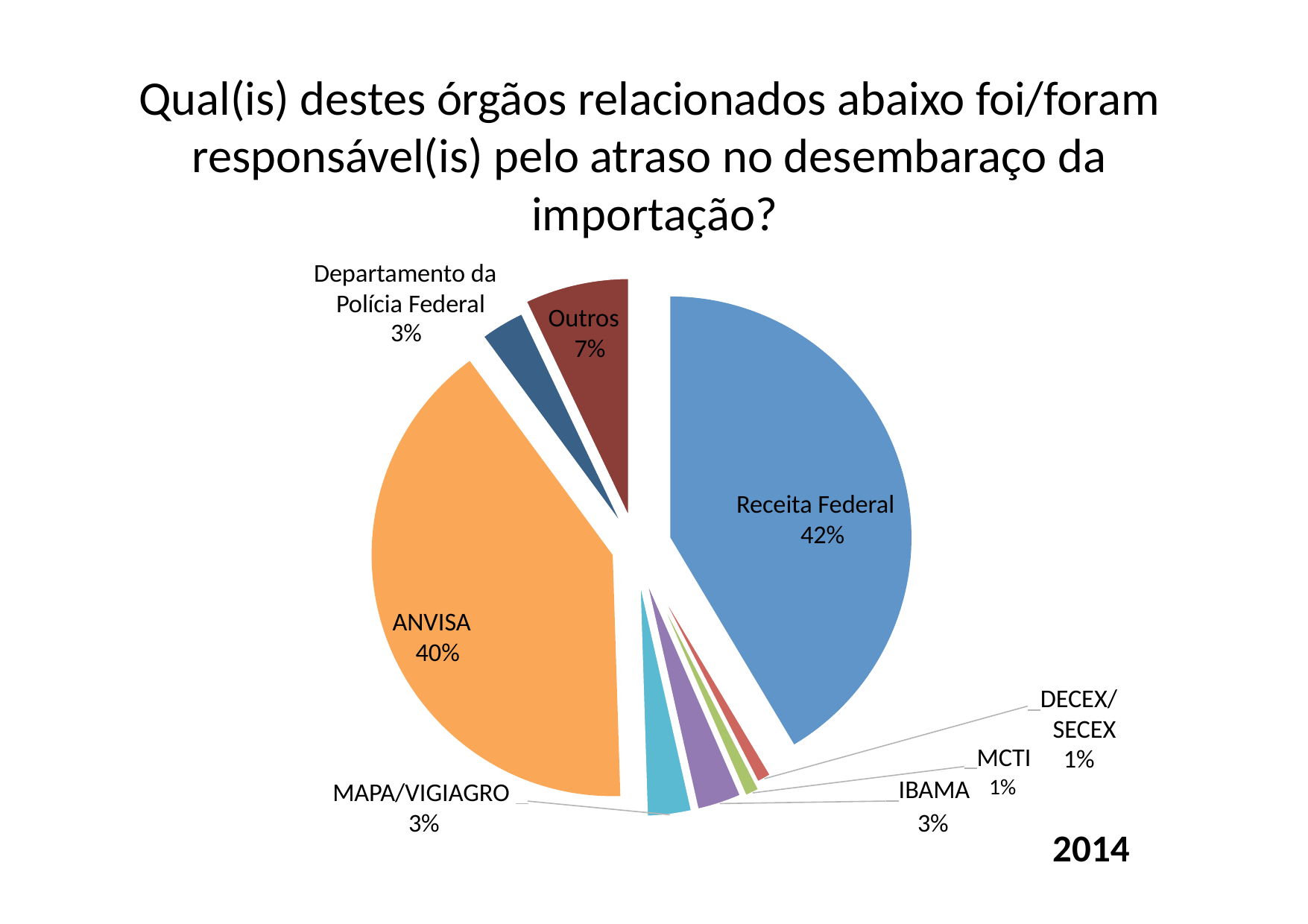

# Qual(is) destes órgãos relacionados abaixo foi/foram  responsável(is) pelo atraso no desembaraço da  importação?
Departamento da  Polícia Federal

Outros  7%

3%

Receita Federal  42%

ANVISA  40%
  DECEX/  SECEX

  MCTI
  IBAMA	1%
3%
1%

MAPA/VIGIAGRO
3%

2014